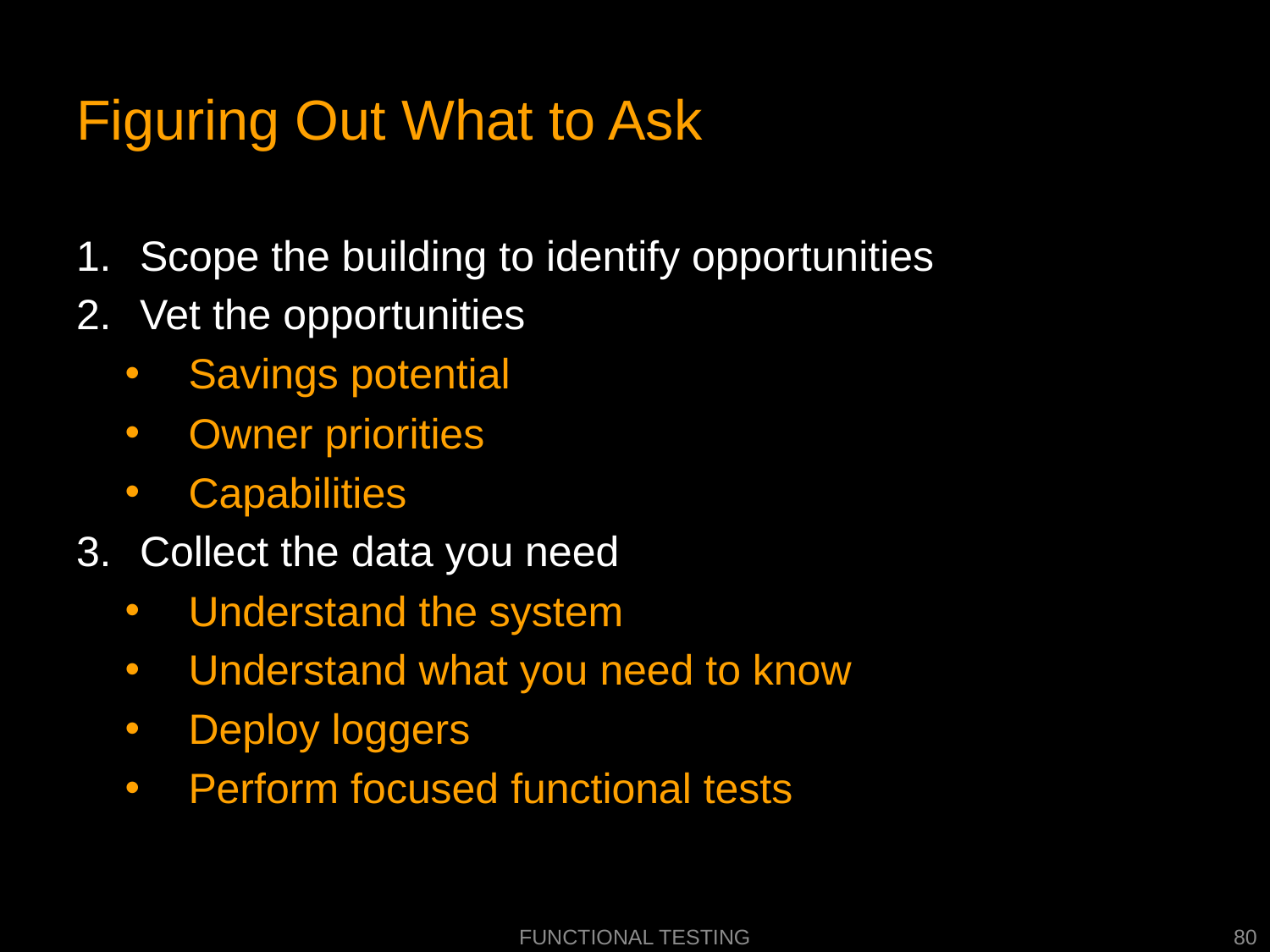

# Figuring Out What to Ask
Scope the building to identify opportunities
Vet the opportunities
Savings potential
Owner priorities
Capabilities
Collect the data you need
Understand the system
Understand what you need to know
Deploy loggers
Perform focused functional tests
Functional Testing
80